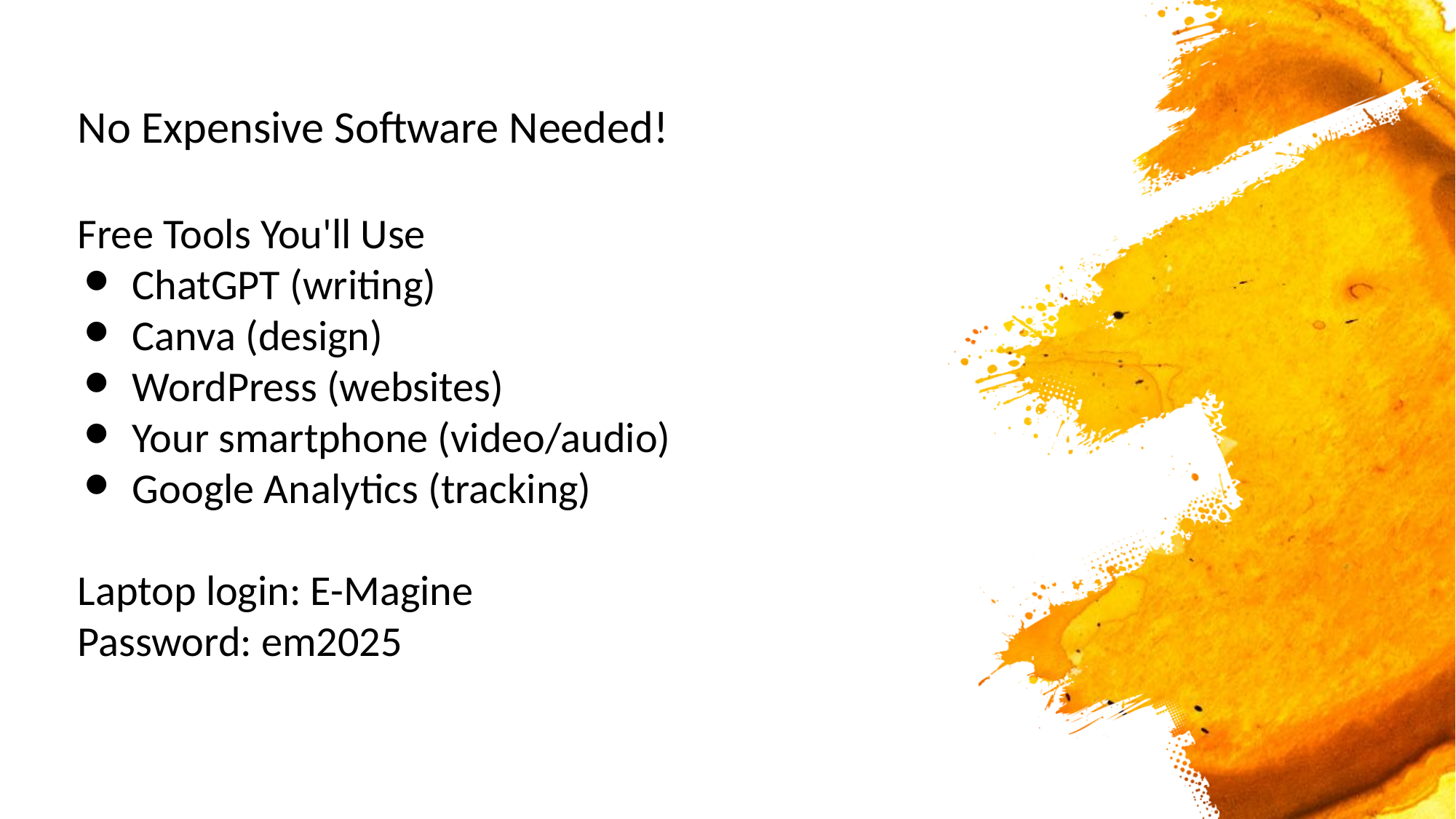

# No Expensive Software Needed!
Free Tools You'll Use
ChatGPT (writing)
Canva (design)
WordPress (websites)
Your smartphone (video/audio)
Google Analytics (tracking)

Laptop login: E-Magine
Password: em2025